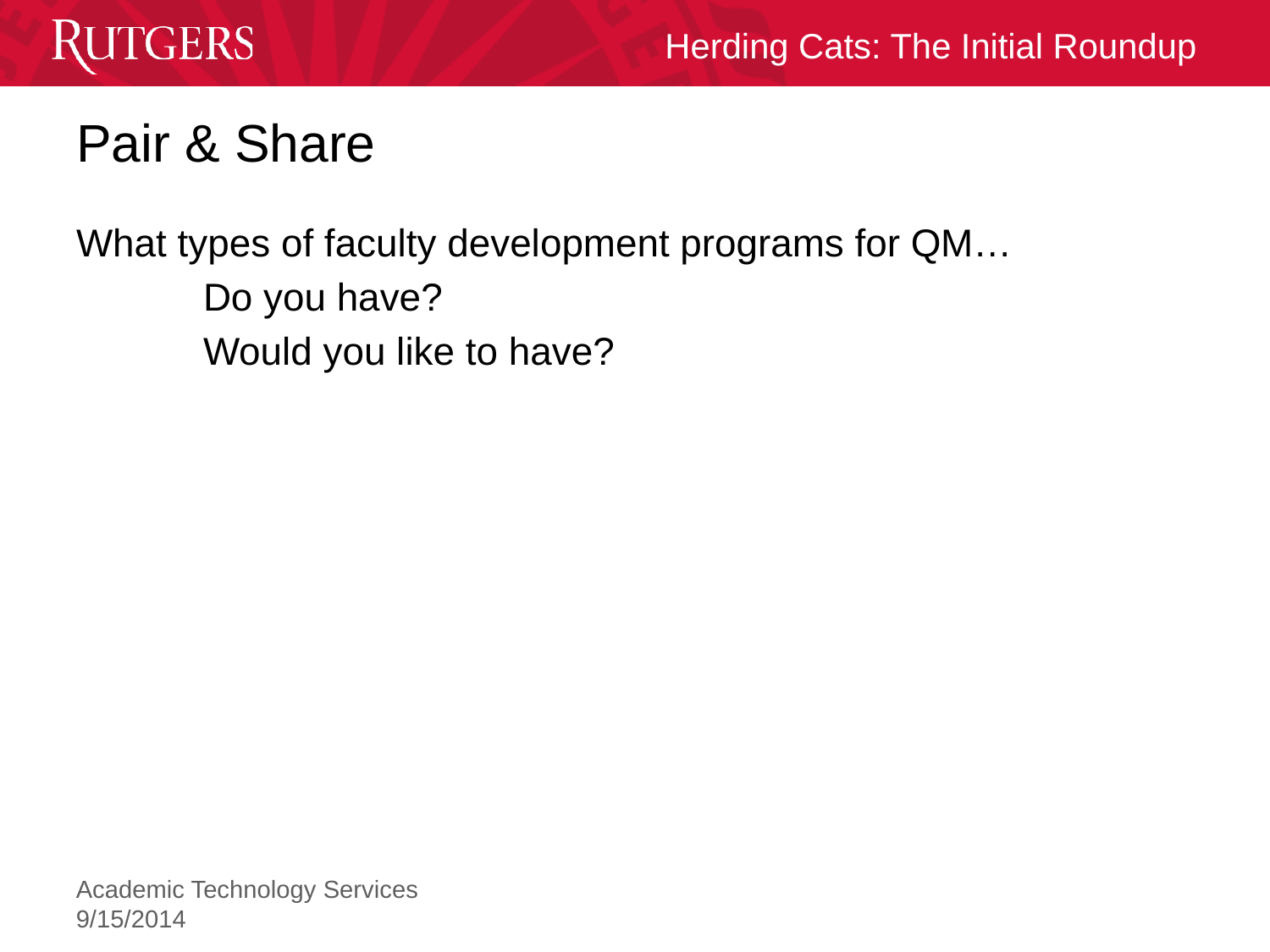

# Pair & Share
What types of faculty development programs for QM…
	Do you have?
	Would you like to have?